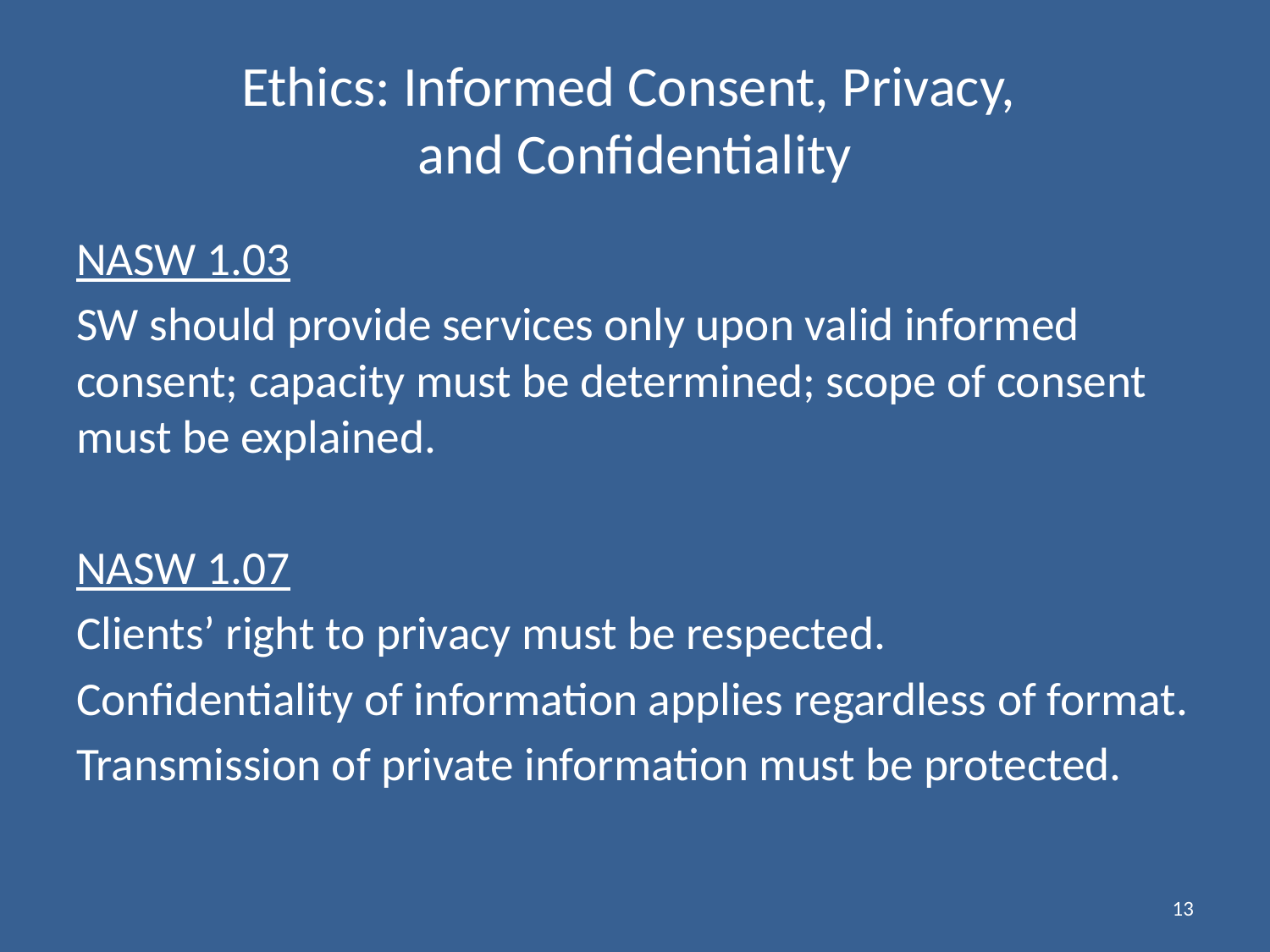

# Ethics: Informed Consent, Privacy, and Confidentiality
NASW 1.03
SW should provide services only upon valid informed consent; capacity must be determined; scope of consent must be explained.

NASW 1.07
Clients’ right to privacy must be respected.
Confidentiality of information applies regardless of format.
Transmission of private information must be protected.

13